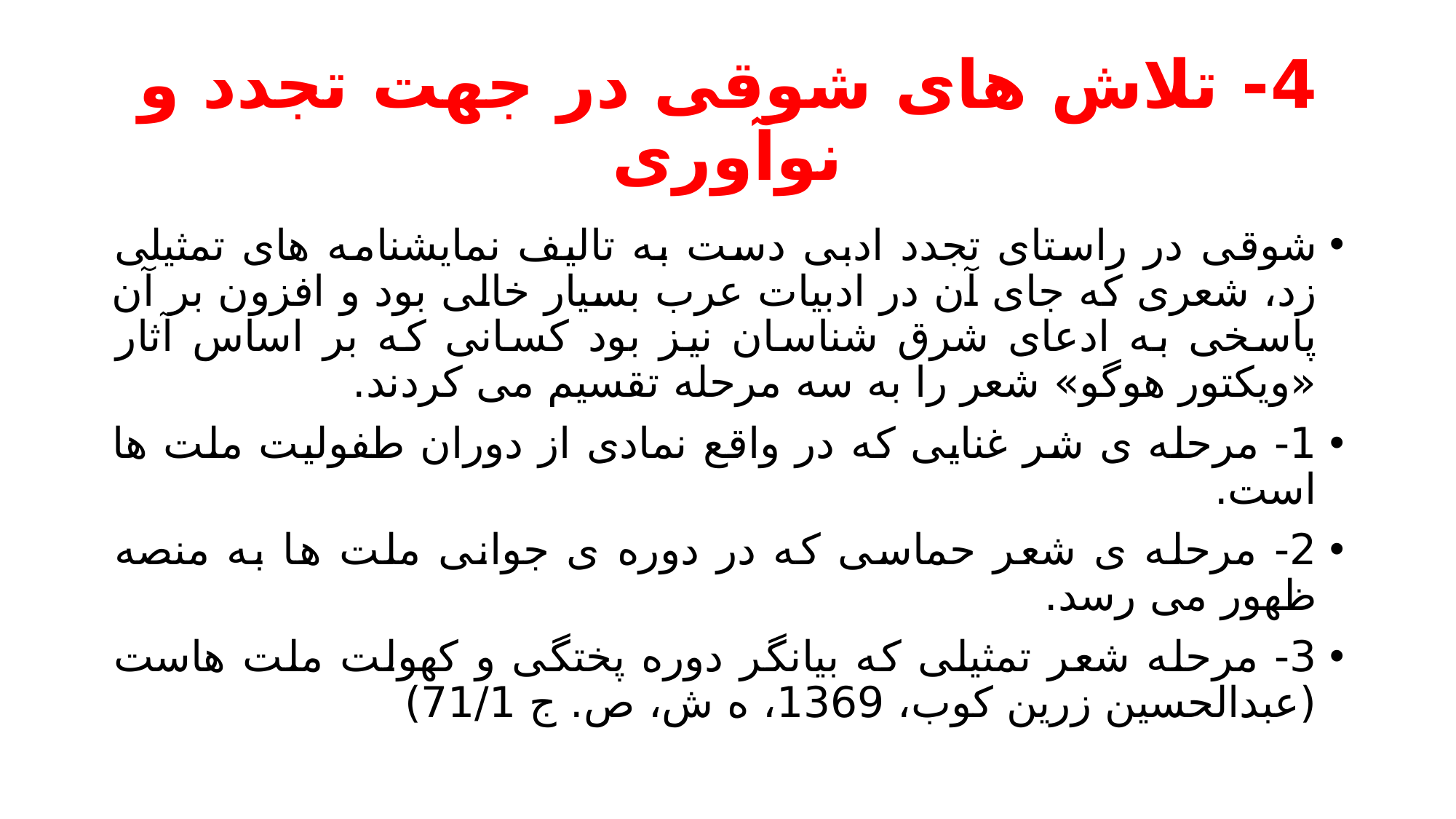

# 4- تلاش های شوقی در جهت تجدد و نوآوری
شوقی در راستای تجدد ادبی دست به تالیف نمایشنامه های تمثیلی زد، شعری که جای آن در ادبیات عرب بسیار خالی بود و افزون بر آن پاسخی به ادعای شرق شناسان نیز بود کسانی که بر اساس آثار «ویکتور هوگو» شعر را به سه مرحله تقسیم می کردند.
1- مرحله ی شر غنایی که در واقع نمادی از دوران طفولیت ملت ها است.
2- مرحله ی شعر حماسی که در دوره ی جوانی ملت ها به منصه ظهور می رسد.
3- مرحله شعر تمثیلی که بیانگر دوره پختگی و کهولت ملت هاست (عبدالحسین زرین کوب، 1369، ه ش، ص. ج 71/1)